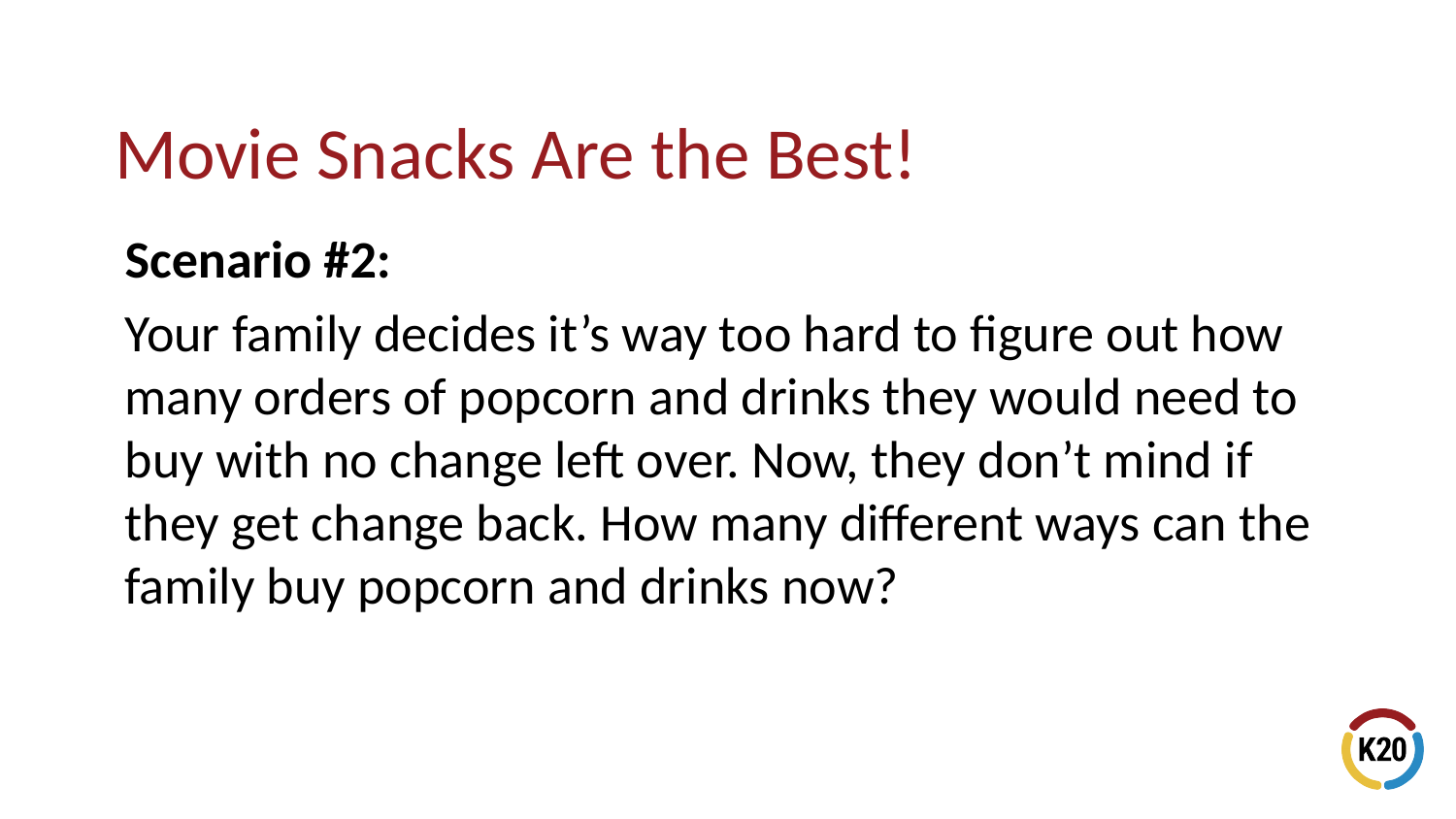

Scenario #2:
Your family decides it’s way too hard to figure out how many orders of popcorn and drinks they would need to buy with no change left over. Now, they don’t mind if they get change back. How many different ways can the family buy popcorn and drinks now?
# Movie Snacks Are the Best!